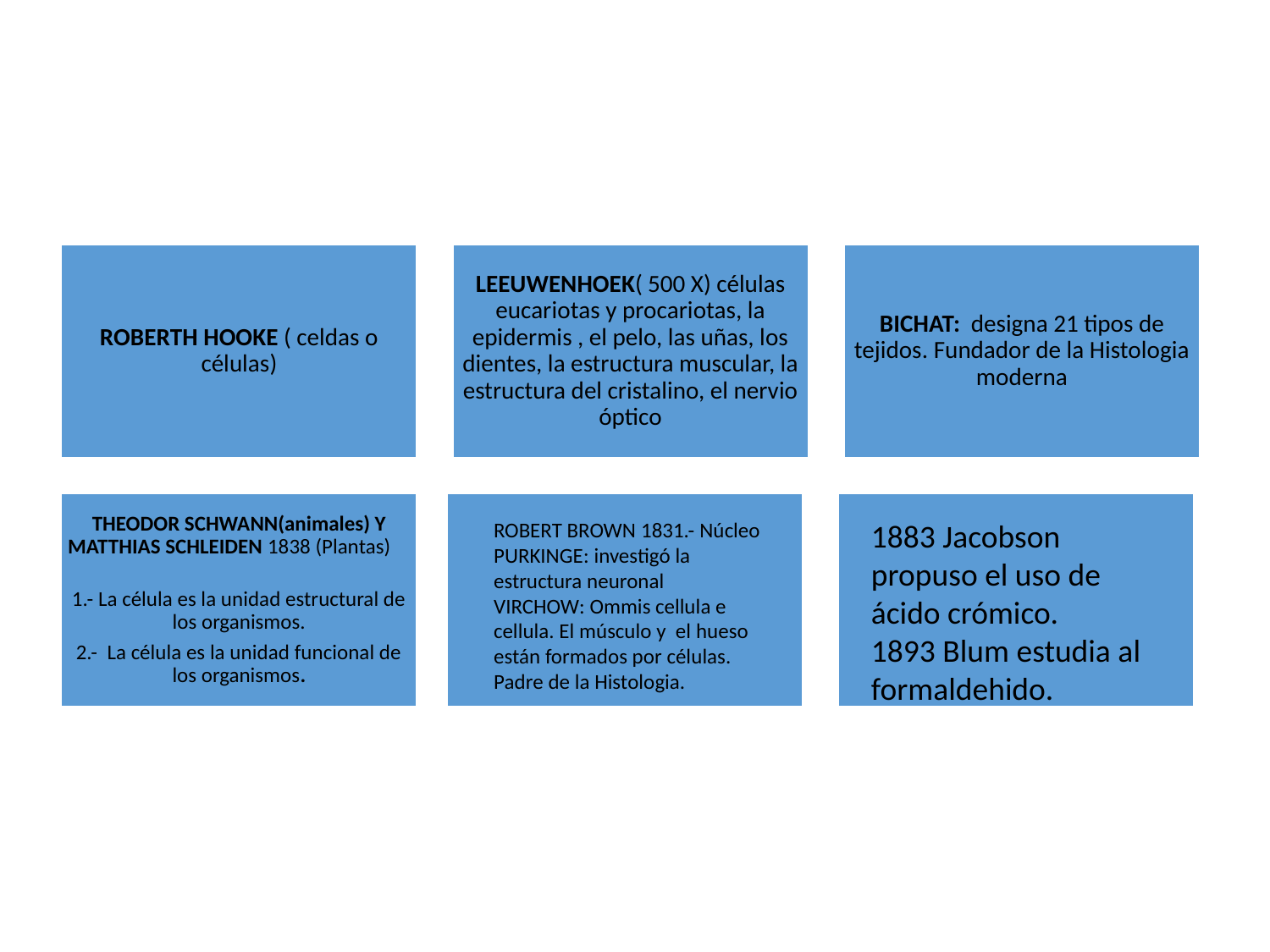

ROBERTH HOOKE ( celdas o células)
LEEUWENHOEK( 500 X) células eucariotas y procariotas, la epidermis , el pelo, las uñas, los dientes, la estructura muscular, la estructura del cristalino, el nervio óptico
BICHAT:  designa 21 tipos de tejidos. Fundador de la Histologia moderna
THEODOR SCHWANN(animales) Y MATTHIAS SCHLEIDEN 1838 (Plantas)
1.- La célula es la unidad estructural de los organismos.
2.-  La célula es la unidad funcional de los organismos.

ROBERT BROWN 1831.- Núcleo
PURKINGE: investigó la estructura neuronal
VIRCHOW: Ommis cellula e cellula. El músculo y  el hueso están formados por células. Padre de la Histologia.
1883 Jacobson propuso el uso de ácido crómico.
1893 Blum estudia al formaldehido.